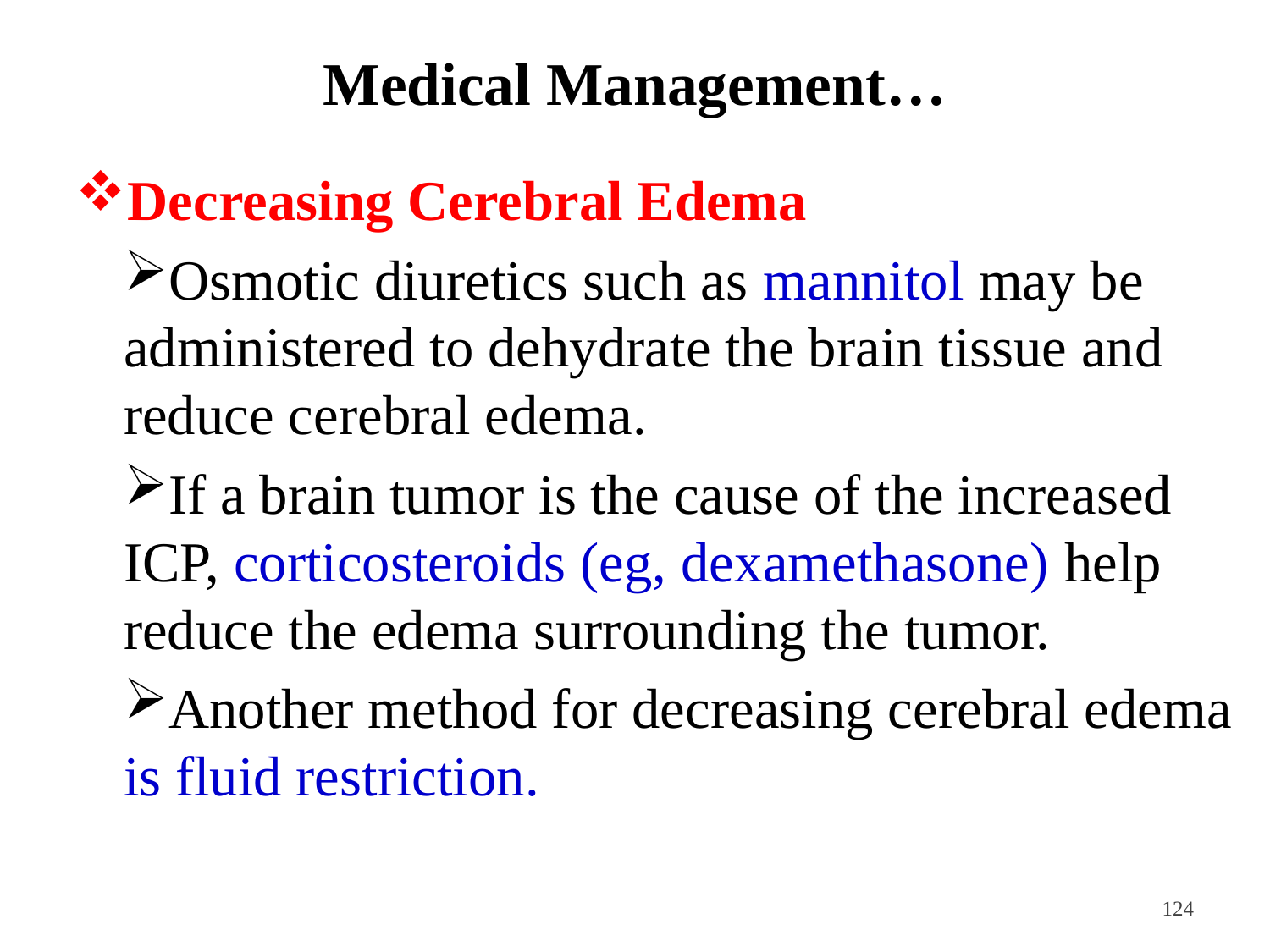

# Medical Management…
Decreasing Cerebral Edema
Osmotic diuretics such as mannitol may be administered to dehydrate the brain tissue and reduce cerebral edema.
If a brain tumor is the cause of the increased ICP, corticosteroids (eg, dexamethasone) help reduce the edema surrounding the tumor.
Another method for decreasing cerebral edema is fluid restriction.

124